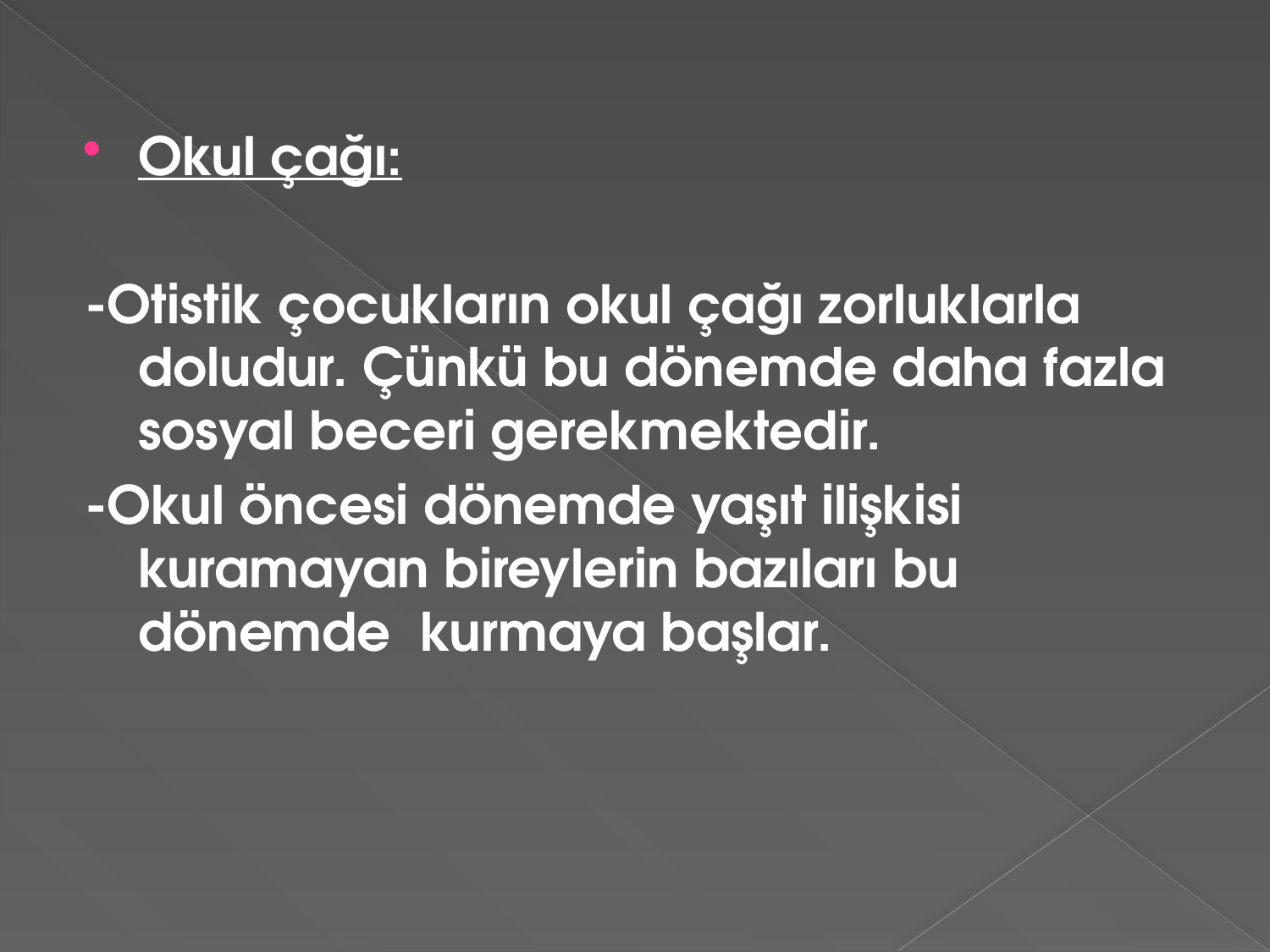

#
Okul çağı:

-Otistik çocukların okul çağı zorluklarla doludur. Çünkü bu dönemde daha fazla sosyal beceri gerekmektedir.
-Okul öncesi dönemde yaşıt ilişkisi  kuramayan bireylerin bazıları bu dönemde  kurmaya başlar.